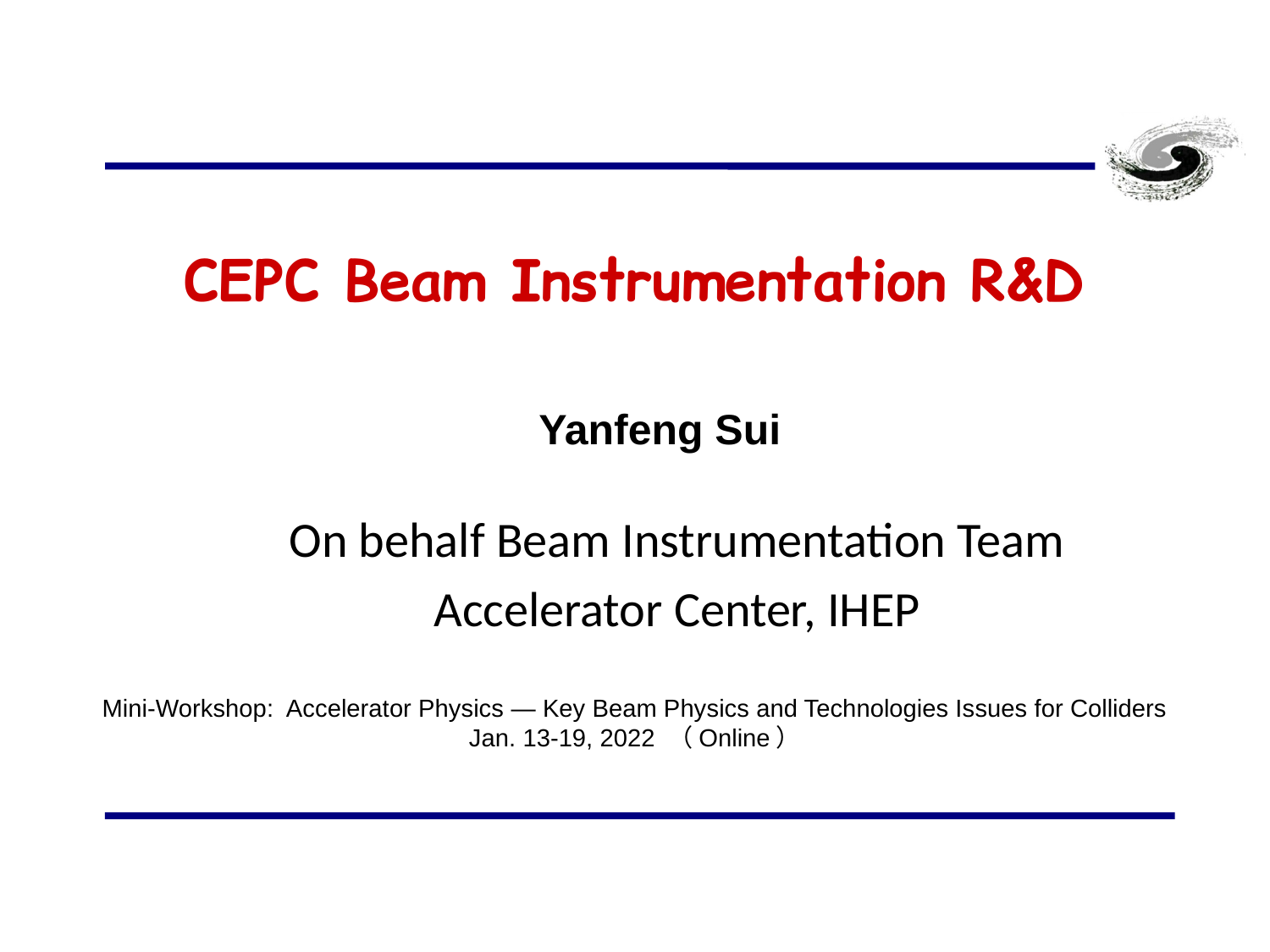

# CEPC Beam Instrumentation R&D
Yanfeng Sui
On behalf Beam Instrumentation Team
Accelerator Center, IHEP
Mini-Workshop:  Accelerator Physics — Key Beam Physics and Technologies Issues for Colliders
Jan. 13-19, 2022 （Online）